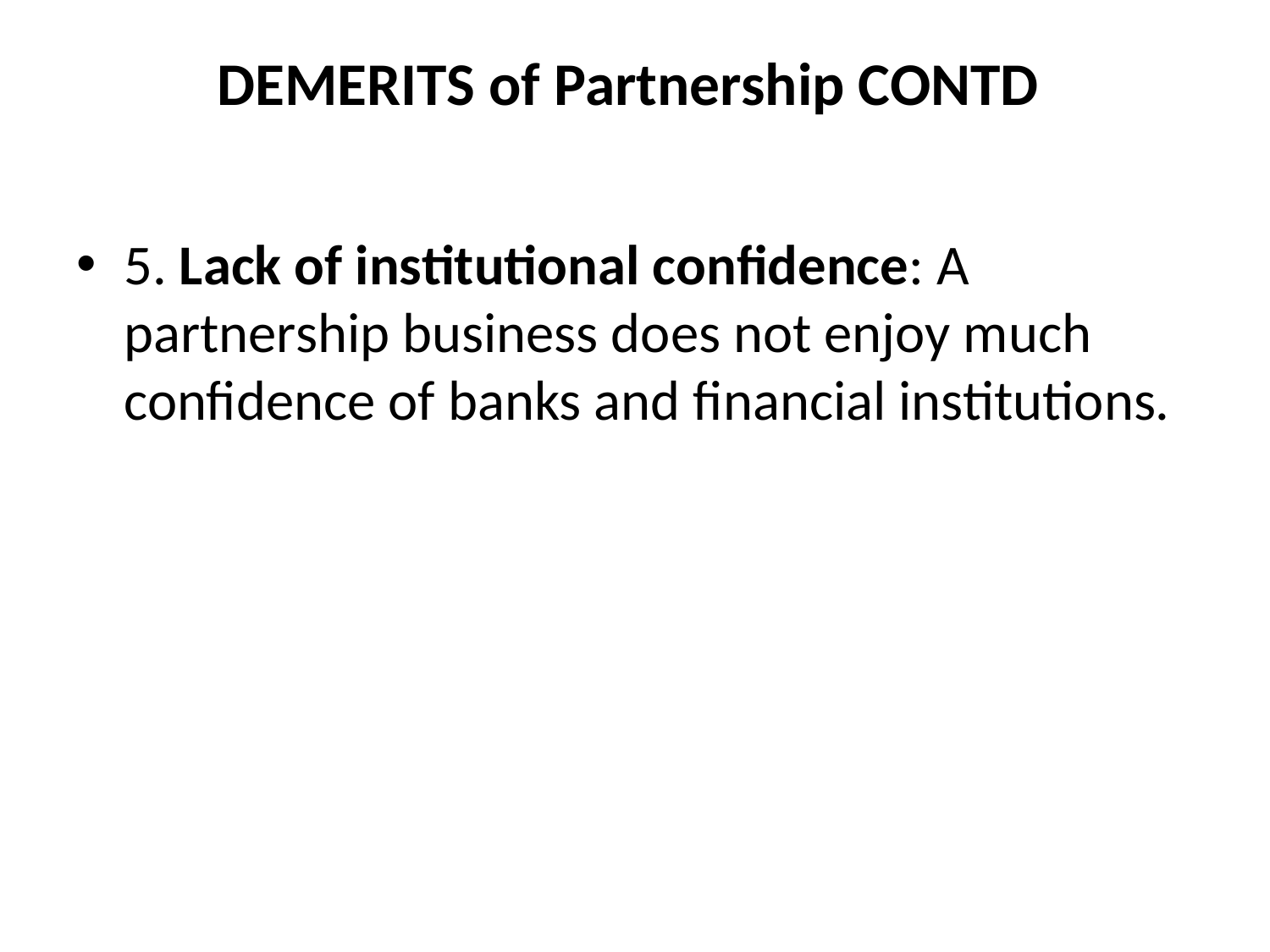

# DEMERITS of Partnership CONTD
5. Lack of institutional confidence: A partnership business does not enjoy much confidence of banks and financial institutions.